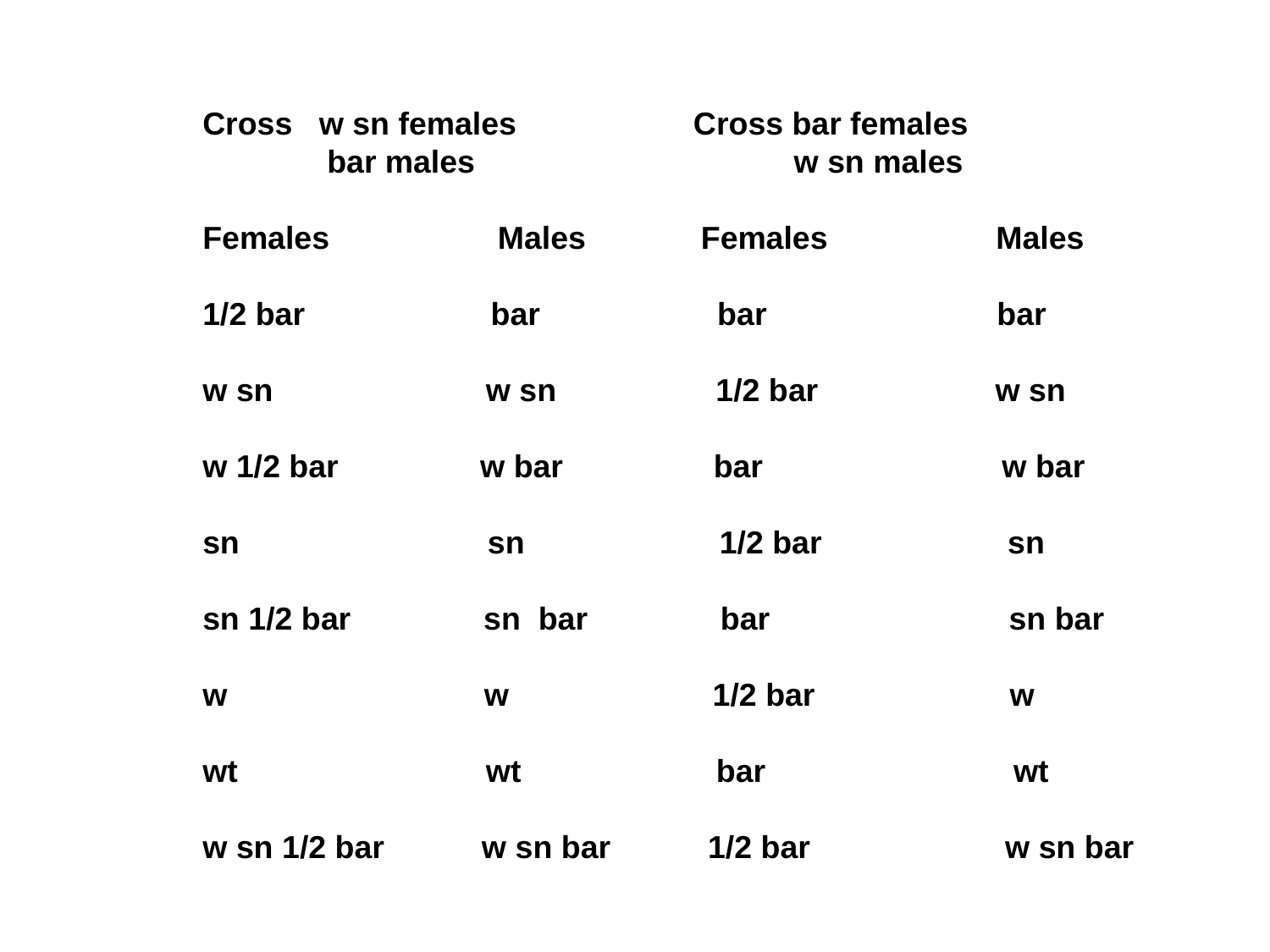

Cross   w sn females                    Cross bar females
              bar males                                    w sn males

Females                   Males             Females                   Males

1/2 bar                     bar                    bar                          bar

w sn                        w sn                  1/2 bar                    w sn

w 1/2 bar                w bar                 bar                           w bar

sn                            sn                      1/2 bar                     sn

sn 1/2 bar               sn  bar               bar                           sn bar

w                             w                       1/2 bar                      w

wt                            wt                      bar                            wt

w sn 1/2 bar           w sn bar           1/2 bar                      w sn bar